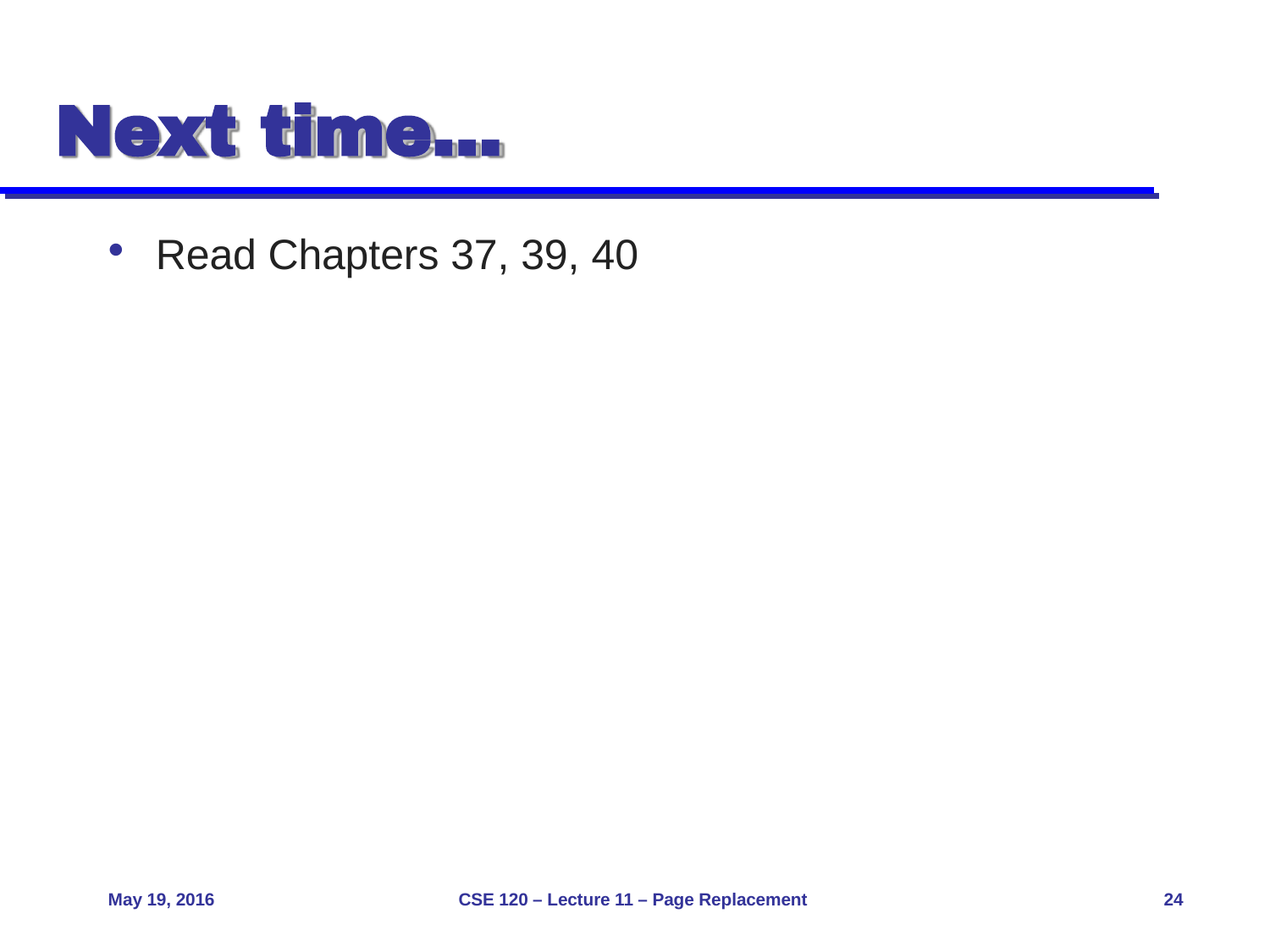

Next time…
Read Chapters 37, 39, 40
May 19, 2016
CSE 120 – Lecture 11 – Page Replacement
24